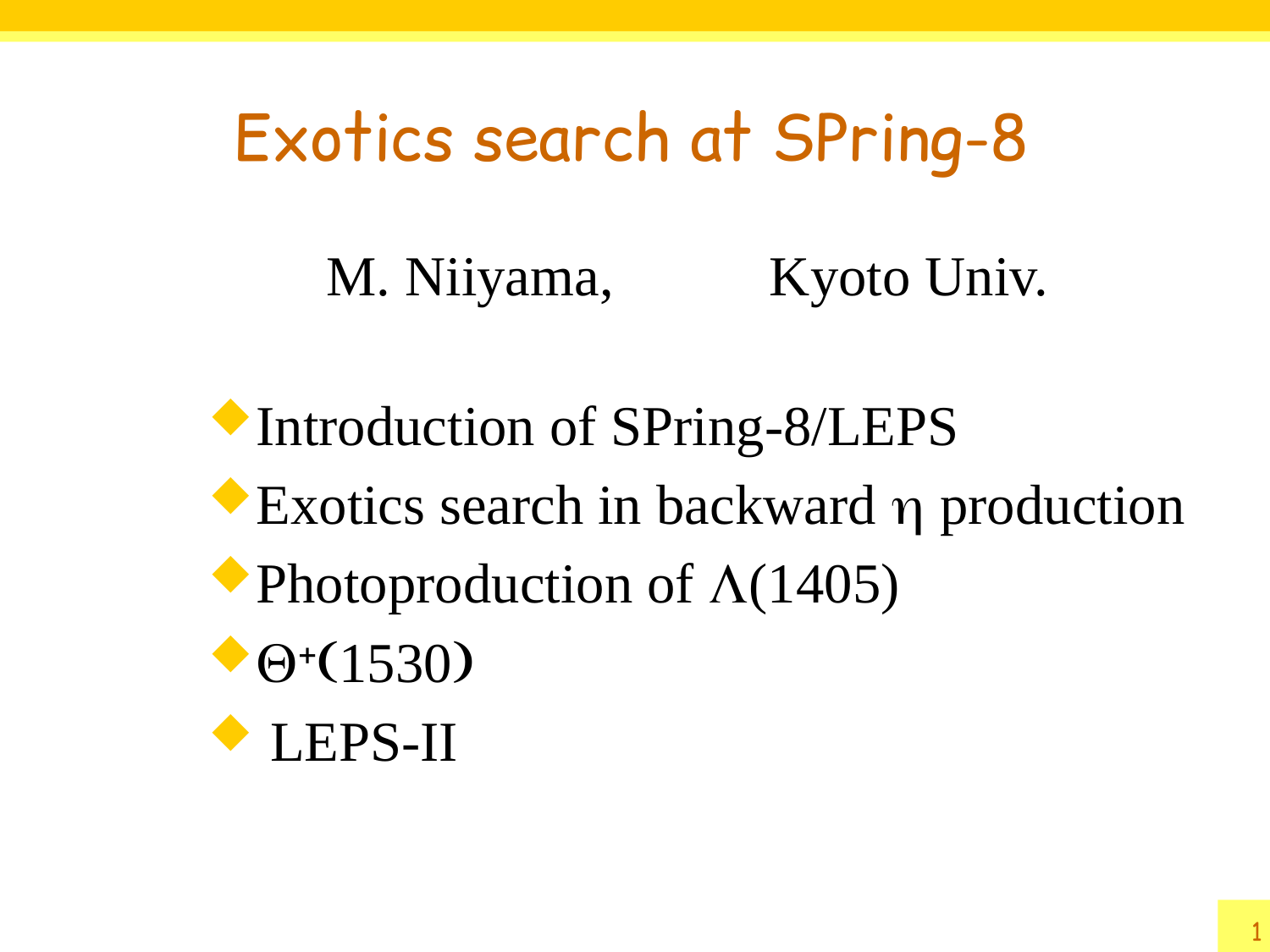

# Exotics search at SPring-8
M. Niiyama,           Kyoto Univ.
Introduction of SPring-8/LEPS
Exotics search in backward η production
Photoproduction of Λ(1405)
Θ+(1530)
 LEPS-II

1